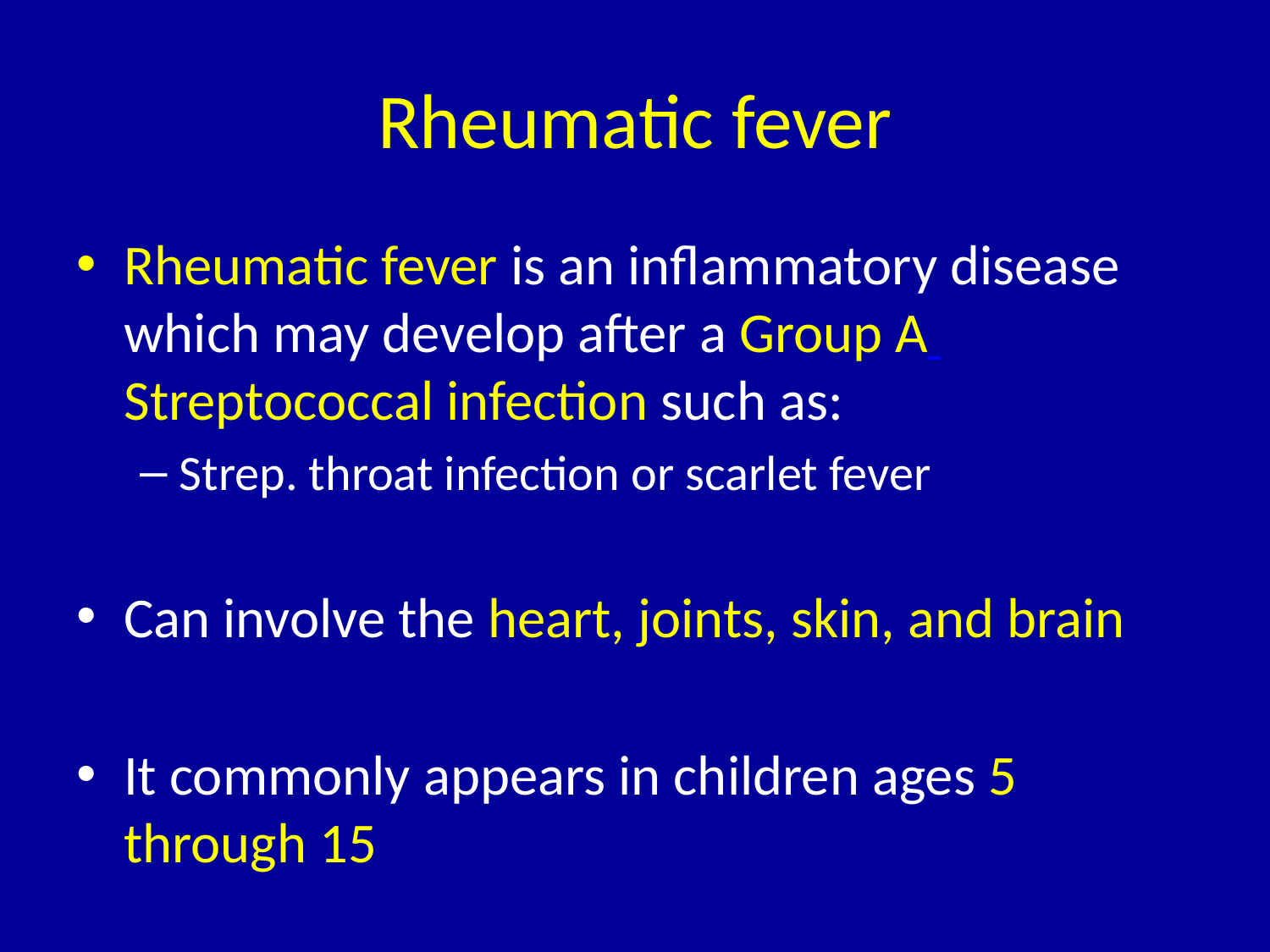

# Rheumatic fever
Rheumatic fever is an inflammatory disease  which may develop after a Group A Streptococcal infection such as:
Strep. throat infection or scarlet fever

Can involve the heart, joints, skin, and brain

It commonly appears in children ages 5 through 15